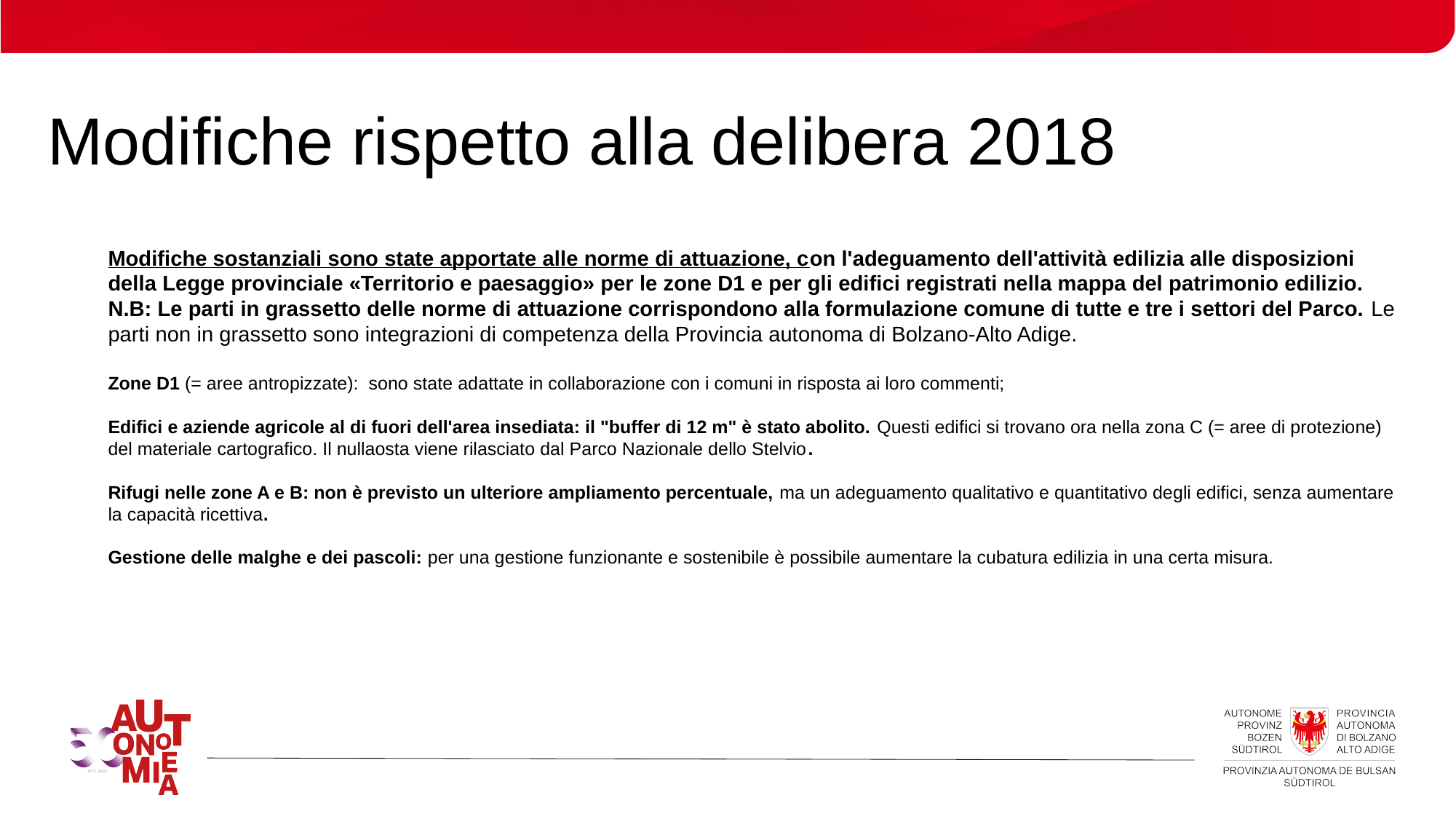

Modifiche rispetto alla delibera 2018
Modifiche sostanziali sono state apportate alle norme di attuazione, con l'adeguamento dell'attività edilizia alle disposizioni della Legge provinciale «Territorio e paesaggio» per le zone D1 e per gli edifici registrati nella mappa del patrimonio edilizio.
N.B: Le parti in grassetto delle norme di attuazione corrispondono alla formulazione comune di tutte e tre i settori del Parco. Le parti non in grassetto sono integrazioni di competenza della Provincia autonoma di Bolzano-Alto Adige.

Zone D1 (= aree antropizzate):  sono state adattate in collaborazione con i comuni in risposta ai loro commenti;

Edifici e aziende agricole al di fuori dell'area insediata: il "buffer di 12 m" è stato abolito. Questi edifici si trovano ora nella zona C (= aree di protezione) del materiale cartografico. Il nullaosta viene rilasciato dal Parco Nazionale dello Stelvio.

Rifugi nelle zone A e B: non è previsto un ulteriore ampliamento percentuale, ma un adeguamento qualitativo e quantitativo degli edifici, senza aumentare la capacità ricettiva.

Gestione delle malghe e dei pascoli: per una gestione funzionante e sostenibile è possibile aumentare la cubatura edilizia in una certa misura.